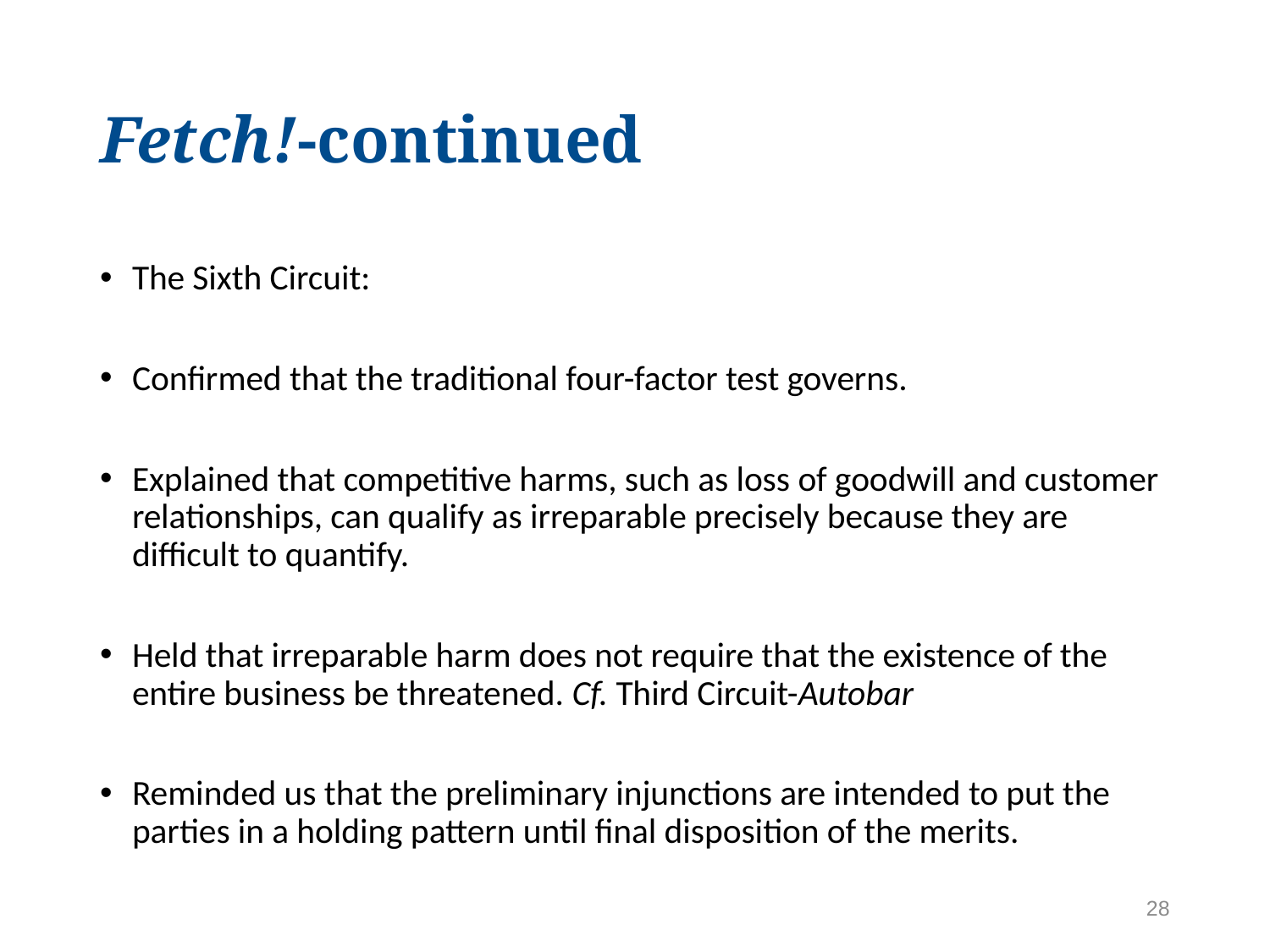

# Fetch!-continued
The Sixth Circuit:

Confirmed that the traditional four-factor test governs.

Explained that competitive harms, such as loss of goodwill and customer relationships, can qualify as irreparable precisely because they are difficult to quantify.

Held that irreparable harm does not require that the existence of the entire business be threatened. Cf. Third Circuit-Autobar

Reminded us that the preliminary injunctions are intended to put the parties in a holding pattern until final disposition of the merits.

28